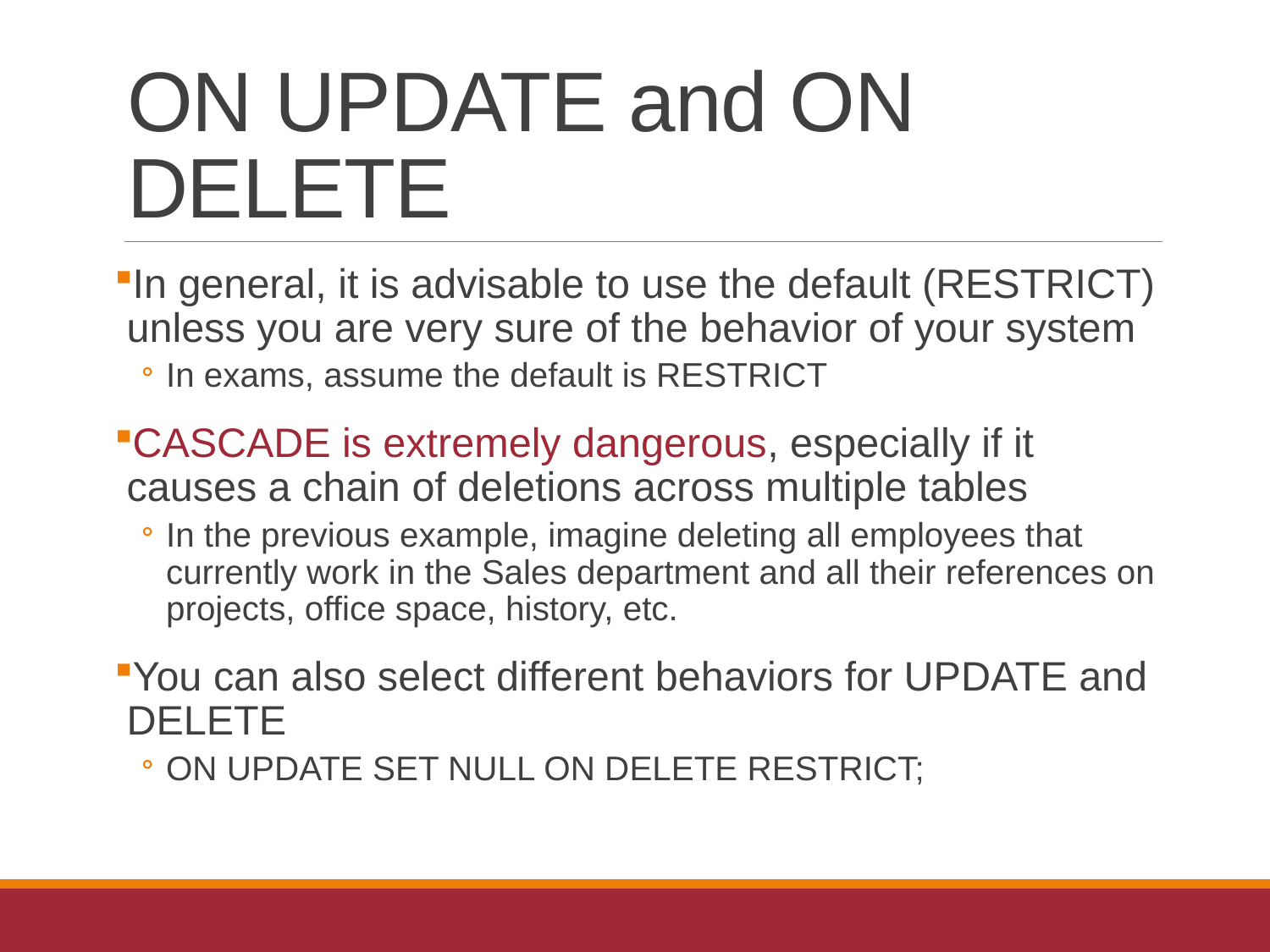

# ON UPDATE and ON DELETE
In general, it is advisable to use the default (RESTRICT) unless you are very sure of the behavior of your system
In exams, assume the default is RESTRICT
CASCADE is extremely dangerous, especially if it causes a chain of deletions across multiple tables
In the previous example, imagine deleting all employees that currently work in the Sales department and all their references on projects, office space, history, etc.
You can also select different behaviors for UPDATE and DELETE
ON UPDATE SET NULL ON DELETE RESTRICT;